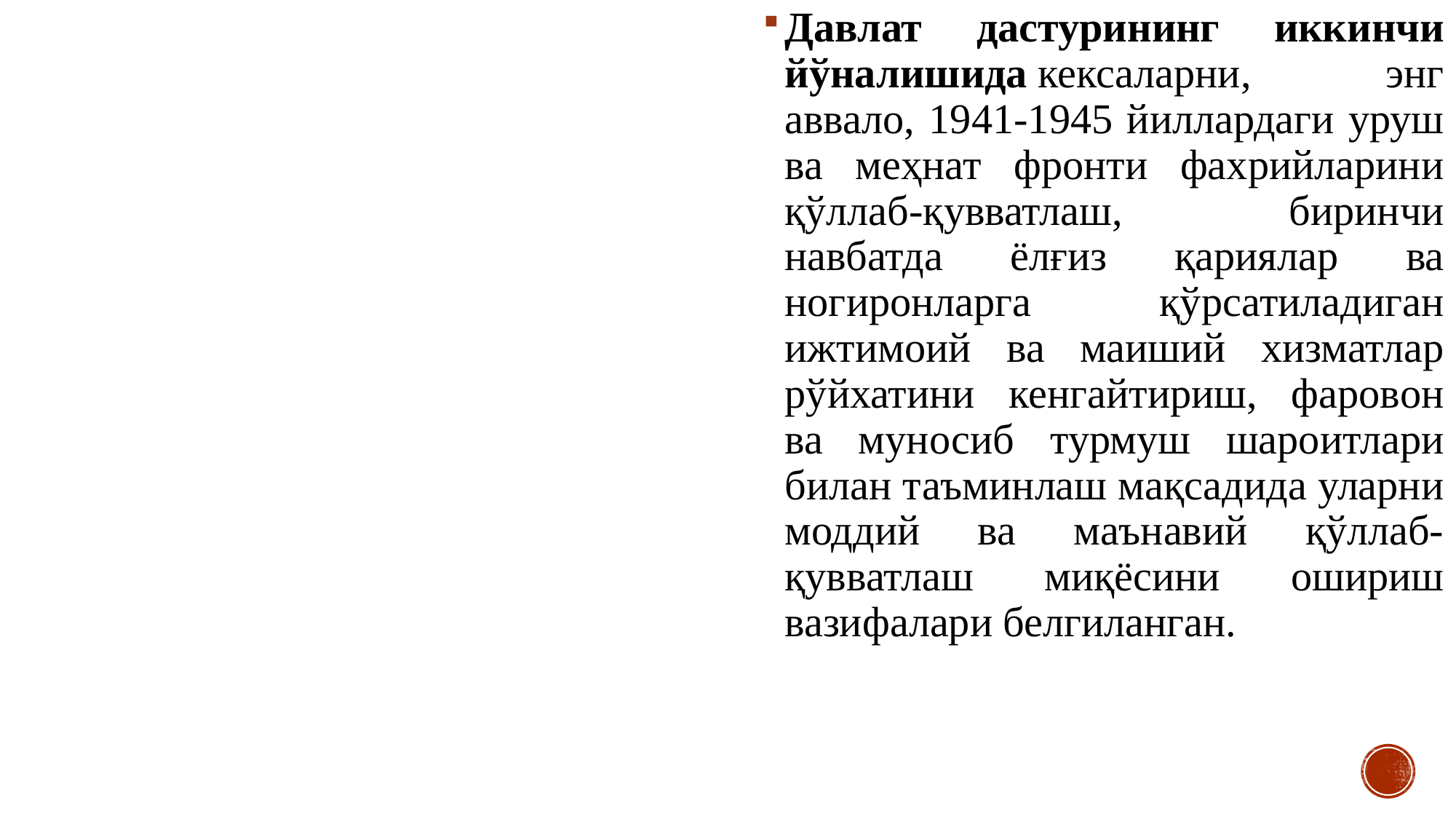

Давлат дастурининг иккинчи йўналишида кексаларни, энг аввало, 1941-1945 йиллардаги уруш ва меҳнат фронти фахрийларини қўллаб-қувватлаш, биринчи навбатда ёлғиз қариялар ва ногиронларга қўрсатиладиган ижтимоий ва маиший хизматлар рўйхатини кенгайтириш, фаровон ва муносиб турмуш шароитлари билан таъминлаш мақсадида уларни моддий ва маънавий қўллаб-қувватлаш миқёсини ошириш вазифалари белгиланган.